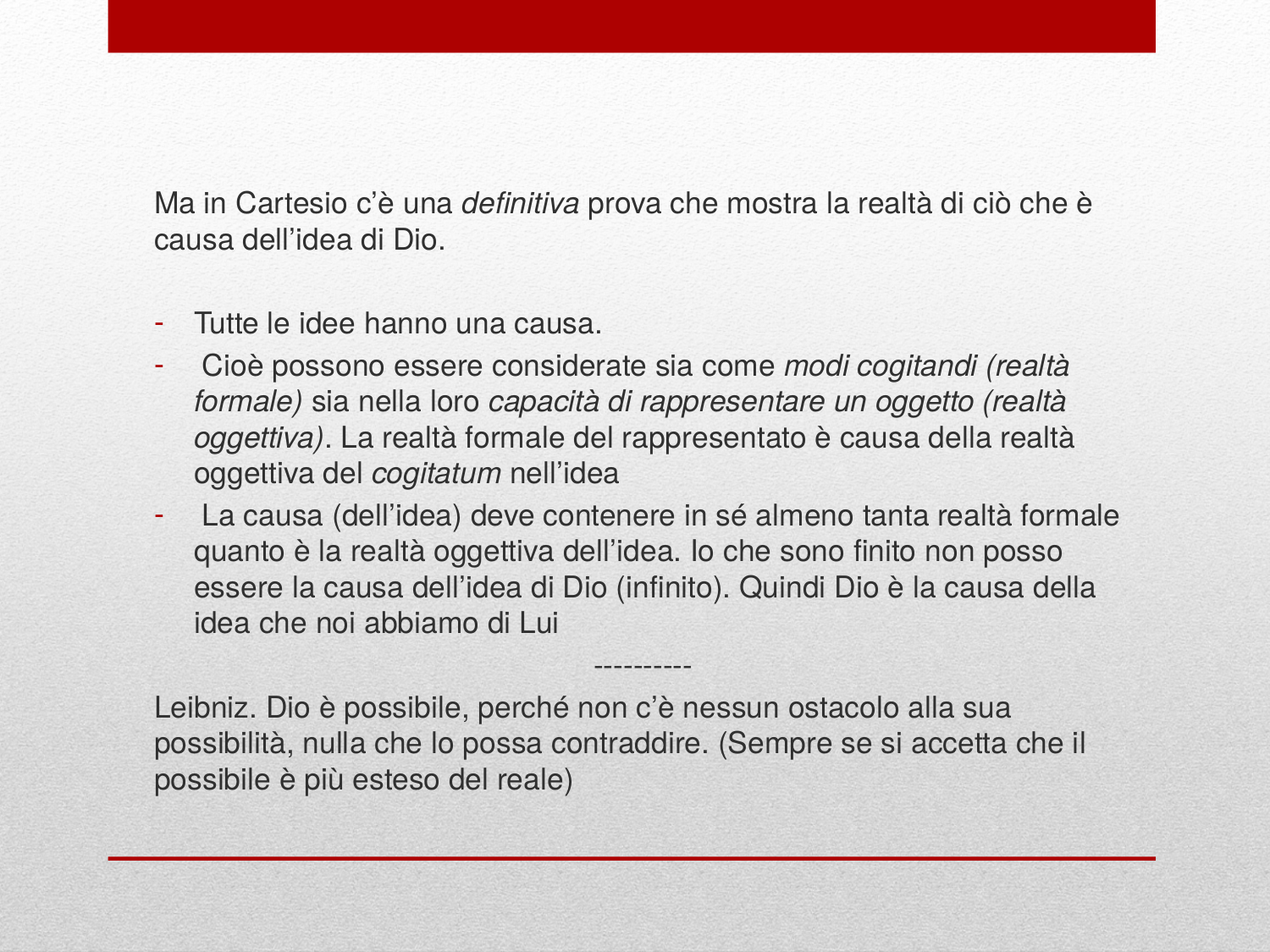

Ma in Cartesio c’è una definitiva prova che mostra la realtà di ciò che è causa dell’idea di Dio.

Tutte le idee hanno una causa.
 Cioè possono essere considerate sia come modi cogitandi (realtà formale) sia nella loro capacità di rappresentare un oggetto (realtà oggettiva). La realtà formale del rappresentato è causa della realtà oggettiva del cogitatum nell’idea
 La causa (dell’idea) deve contenere in sé almeno tanta realtà formale quanto è la realtà oggettiva dell’idea. Io che sono finito non posso essere la causa dell’idea di Dio (infinito). Quindi Dio è la causa della idea che noi abbiamo di Lui
----------
Leibniz. Dio è possibile, perché non c’è nessun ostacolo alla sua possibilità, nulla che lo possa contraddire. (Sempre se si accetta che il possibile è più esteso del reale)